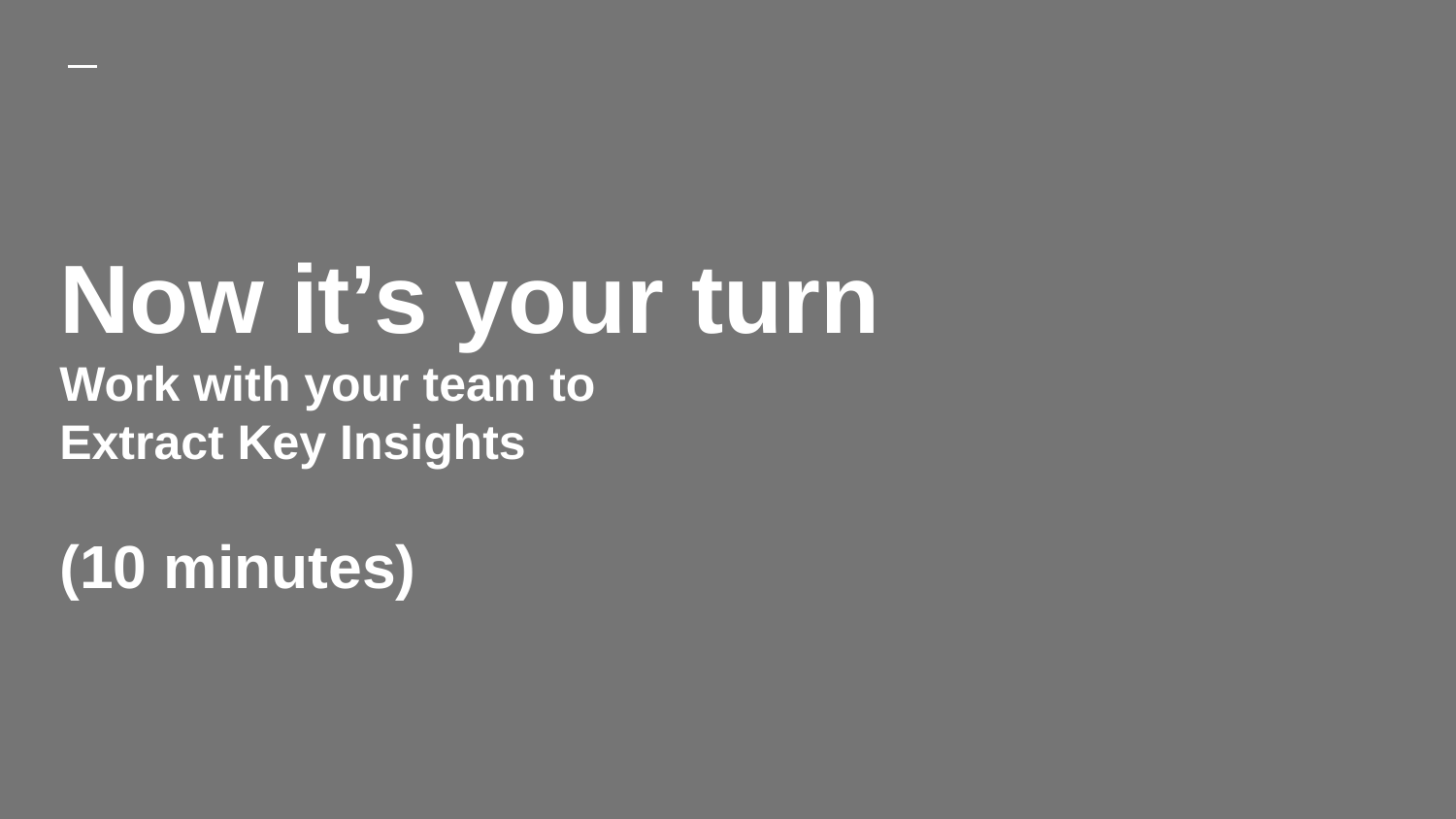

# Now it’s your turn
Work with your team to
Extract Key Insights

(10 minutes)